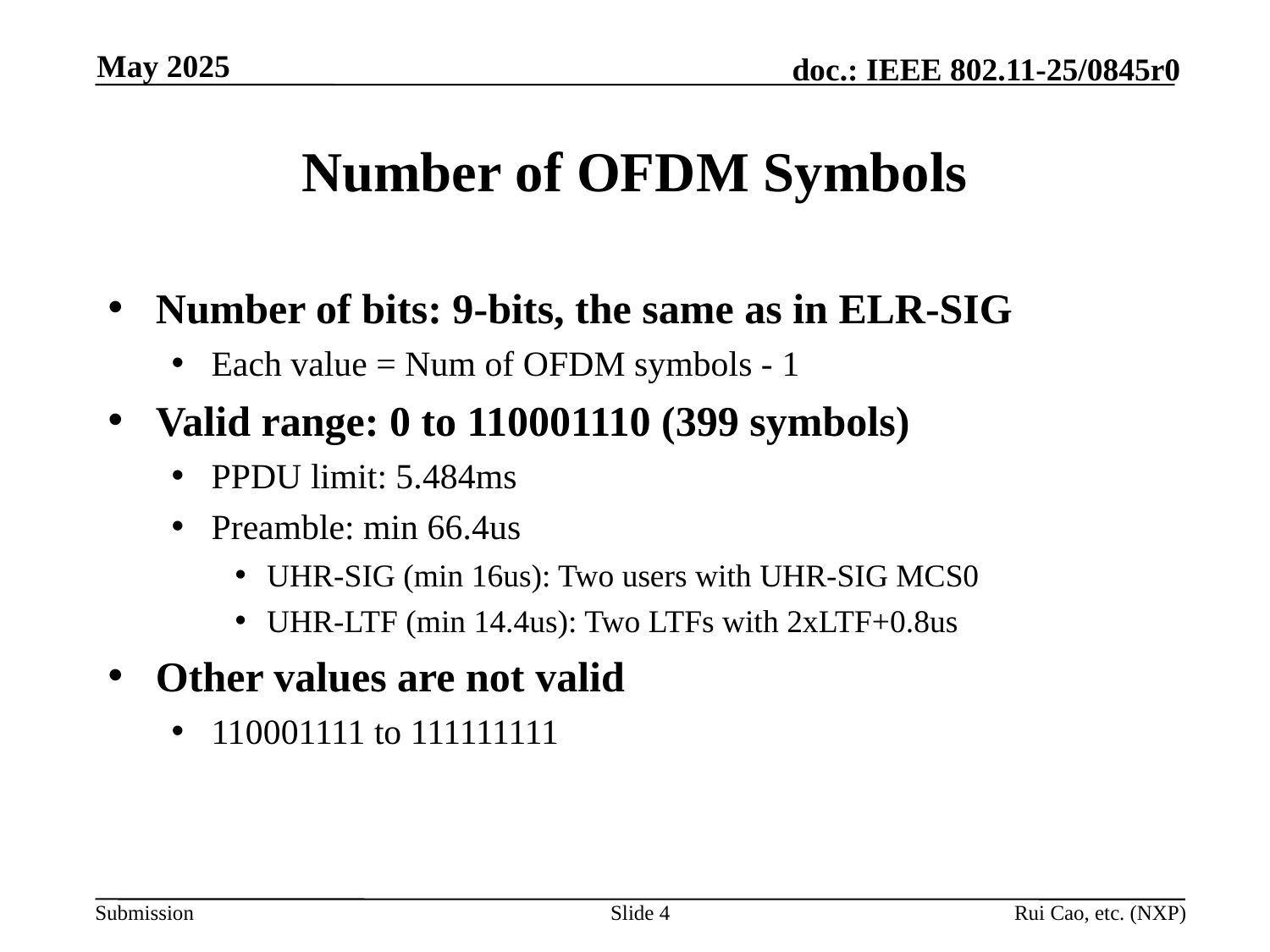

May 2025
# Number of OFDM Symbols
Number of bits: 9-bits, the same as in ELR-SIG
Each value = Num of OFDM symbols - 1
Valid range: 0 to 110001110 (399 symbols)
PPDU limit: 5.484ms
Preamble: min 66.4us
UHR-SIG (min 16us): Two users with UHR-SIG MCS0
UHR-LTF (min 14.4us): Two LTFs with 2xLTF+0.8us
Other values are not valid
110001111 to 111111111
Slide 4
Rui Cao, etc. (NXP)